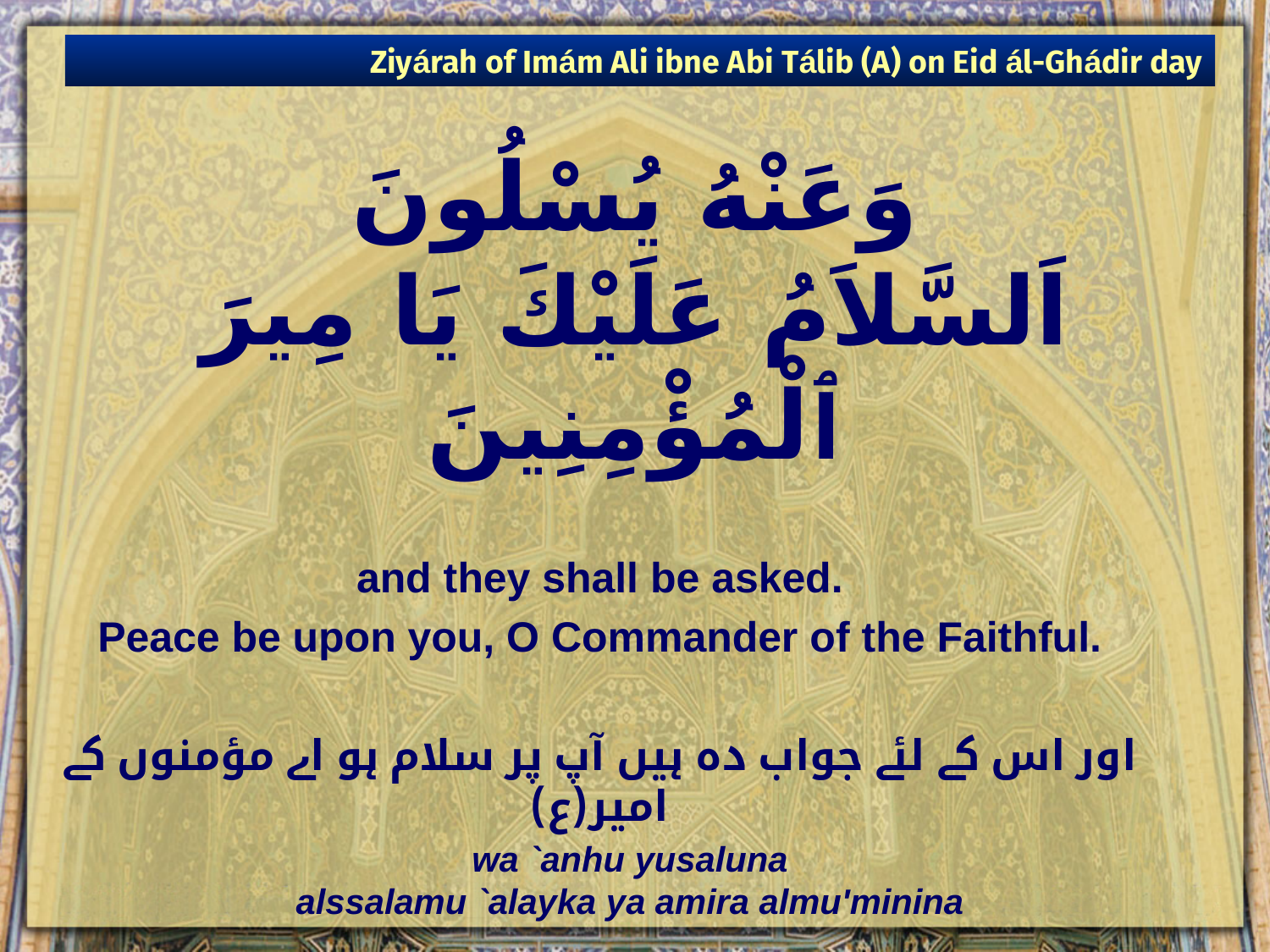

Ziyárah of Imám Ali ibne Abi Tálib (A) on Eid ál-Ghádir day
# وَعَنْهُ يُسْلُونَ اَلسَّلاَمُ عَلَيْكَ يَا مِيرَ ٱلْمُؤْمِنِينَ
and they shall be asked.
Peace be upon you, O Commander of the Faithful.

اور اس کے لئے جواب دہ ہیں آپ پر سلام ہو اے مؤمنوں کے امیر(ع)
wa `anhu yusaluna
alssalamu `alayka ya amira almu'minina